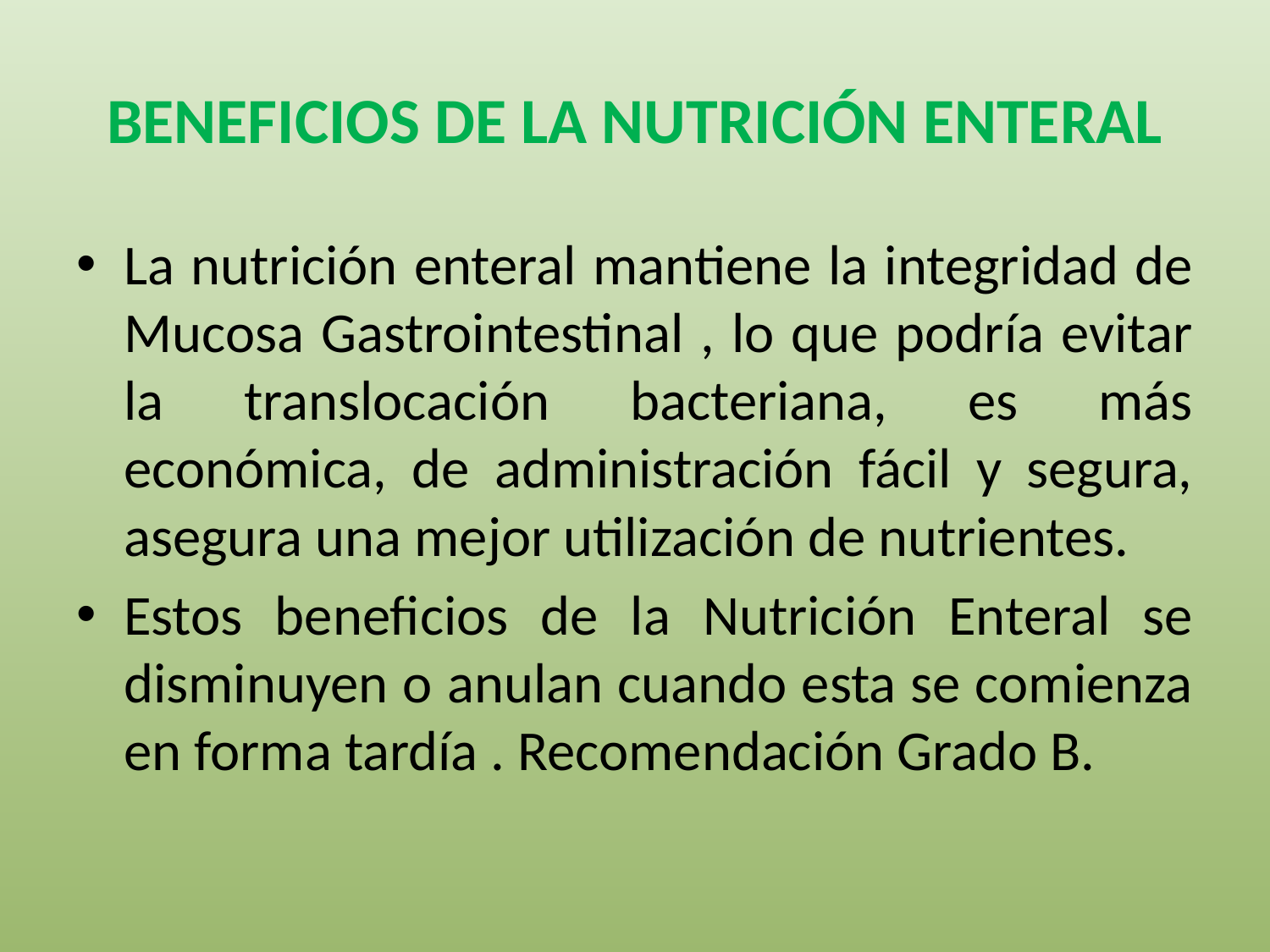

# BENEFICIOS DE LA NUTRICIÓN ENTERAL
La nutrición enteral mantiene la integridad de Mucosa Gastrointestinal , lo que podría evitar la translocación bacteriana, es más económica, de administración fácil y segura, asegura una mejor utilización de nutrientes.
Estos beneficios de la Nutrición Enteral se disminuyen o anulan cuando esta se comienza en forma tardía . Recomendación Grado B.